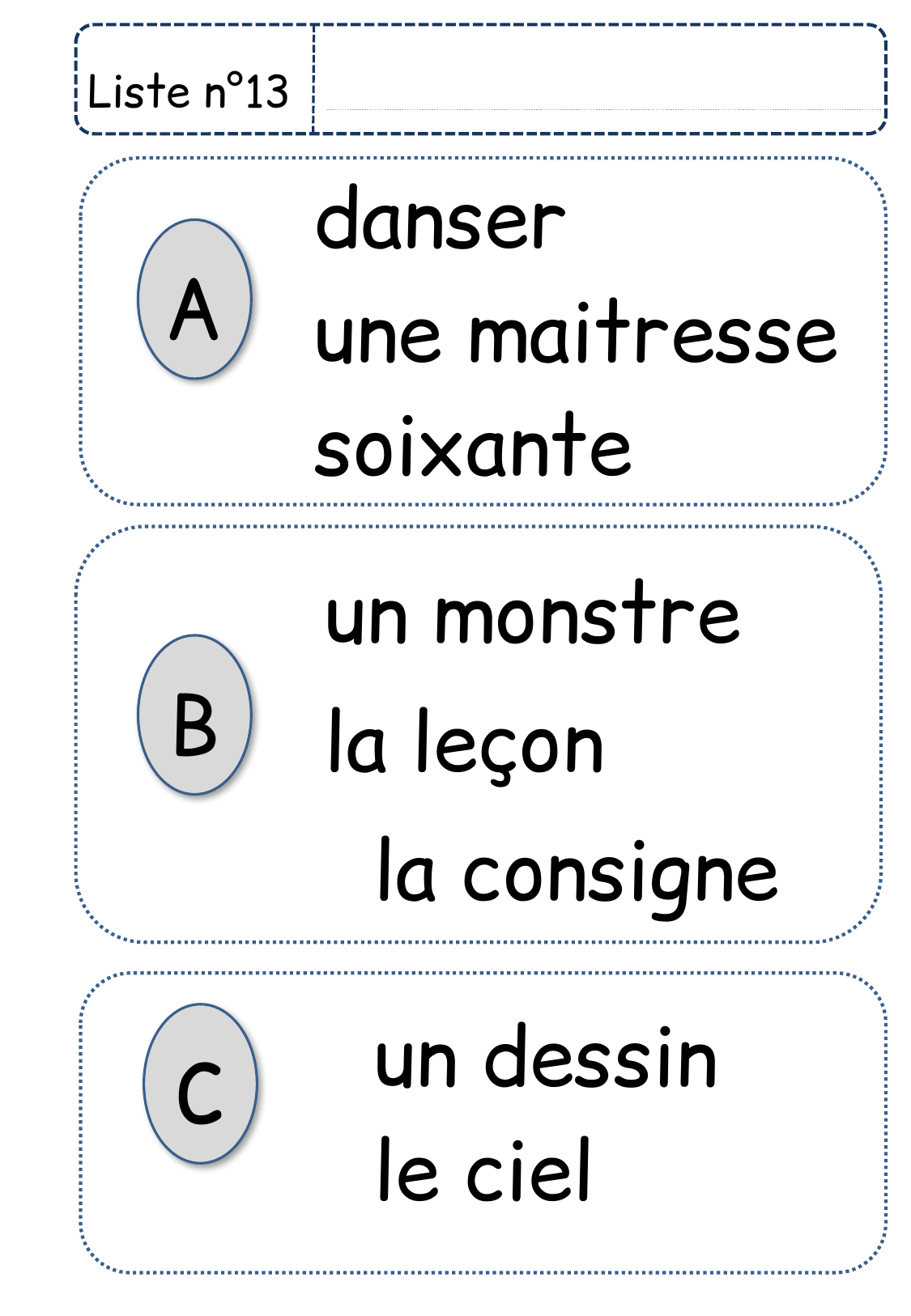

Liste n°13
		danser
		une maitresse
		soixante

	un monstre
 	la leçon
		la consigne

		un dessin
		le ciel

A
B
C